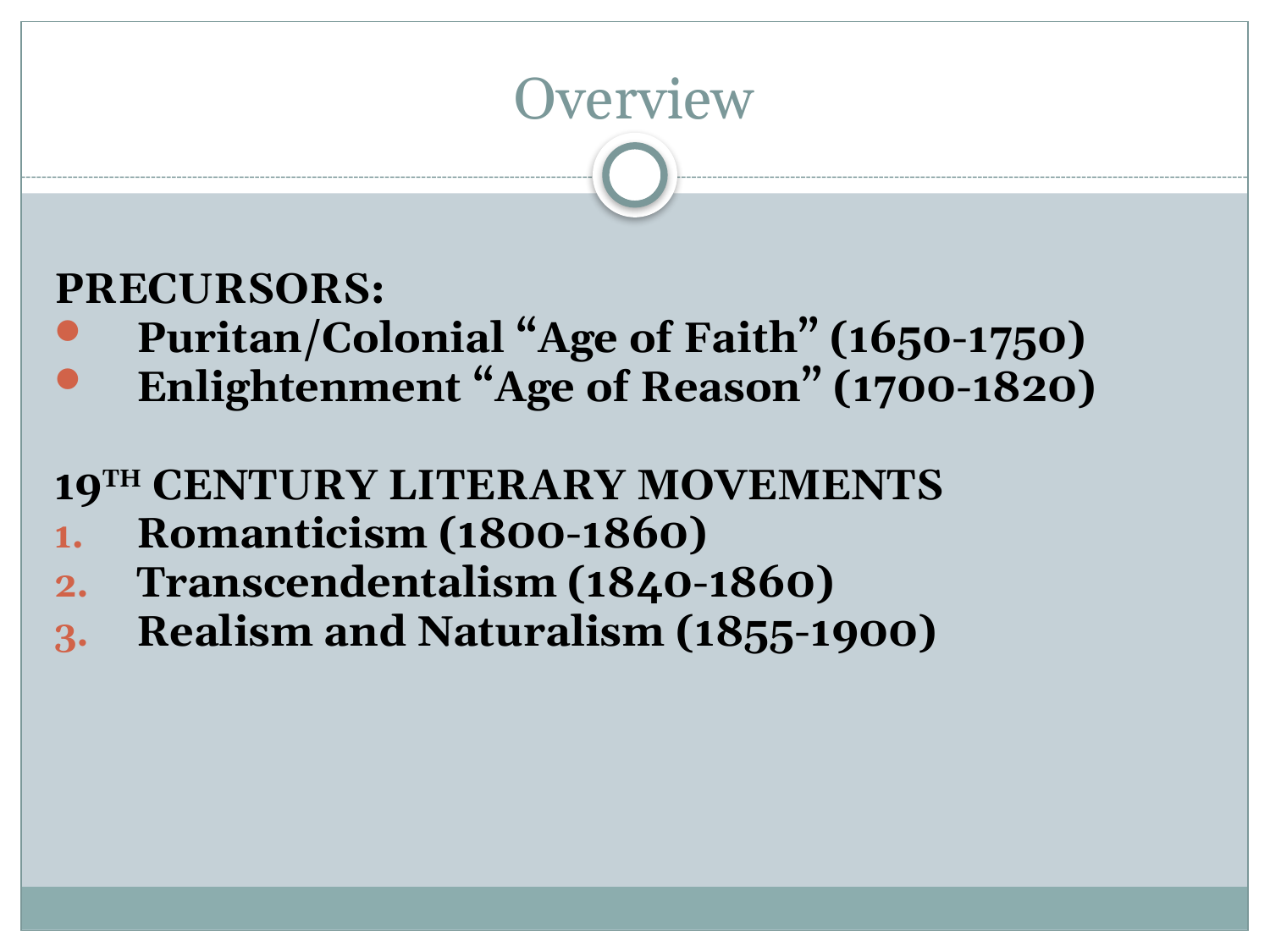

# Overview
PRECURSORS:
Puritan/Colonial “Age of Faith” (1650-1750)
Enlightenment “Age of Reason” (1700-1820)

19TH CENTURY LITERARY MOVEMENTS
Romanticism (1800-1860)
Transcendentalism (1840-1860)
Realism and Naturalism (1855-1900)